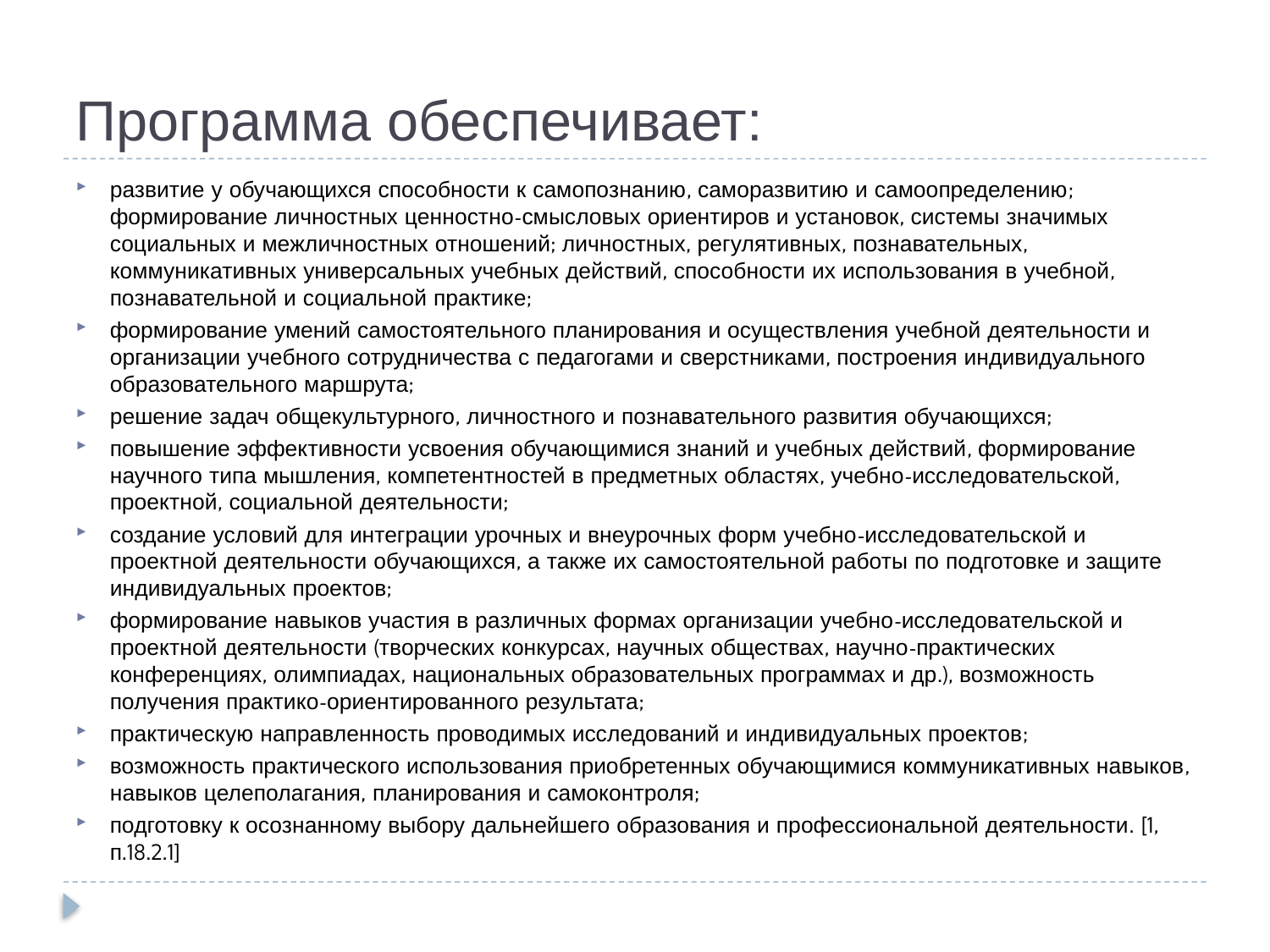

# Программа обеспечивает:
развитие у обучающихся способности к самопознанию, саморазвитию и самоопределению; формирование личностных ценностно-смысловых ориентиров и установок, системы значимых социальных и межличностных отношений; личностных, регулятивных, познавательных, коммуникативных универсальных учебных действий, способности их использования в учебной, познавательной и социальной практике;
формирование умений самостоятельного планирования и осуществления учебной деятельности и организации учебного сотрудничества с педагогами и сверстниками, построения индивидуального образовательного маршрута;
решение задач общекультурного, личностного и познавательного развития обучающихся;
повышение эффективности усвоения обучающимися знаний и учебных действий, формирование научного типа мышления, компетентностей в предметных областях, учебно-исследовательской, проектной, социальной деятельности;
создание условий для интеграции урочных и внеурочных форм учебно-исследовательской и проектной деятельности обучающихся, а также их самостоятельной работы по подготовке и защите индивидуальных проектов;
формирование навыков участия в различных формах организации учебно-исследовательской и проектной деятельности (творческих конкурсах, научных обществах, научно-практических конференциях, олимпиадах, национальных образовательных программах и др.), возможность получения практико-ориентированного результата;
практическую направленность проводимых исследований и индивидуальных проектов;
возможность практического использования приобретенных обучающимися коммуникативных навыков, навыков целеполагания, планирования и самоконтроля;
подготовку к осознанному выбору дальнейшего образования и профессиональной деятельности. [1, п.18.2.1]